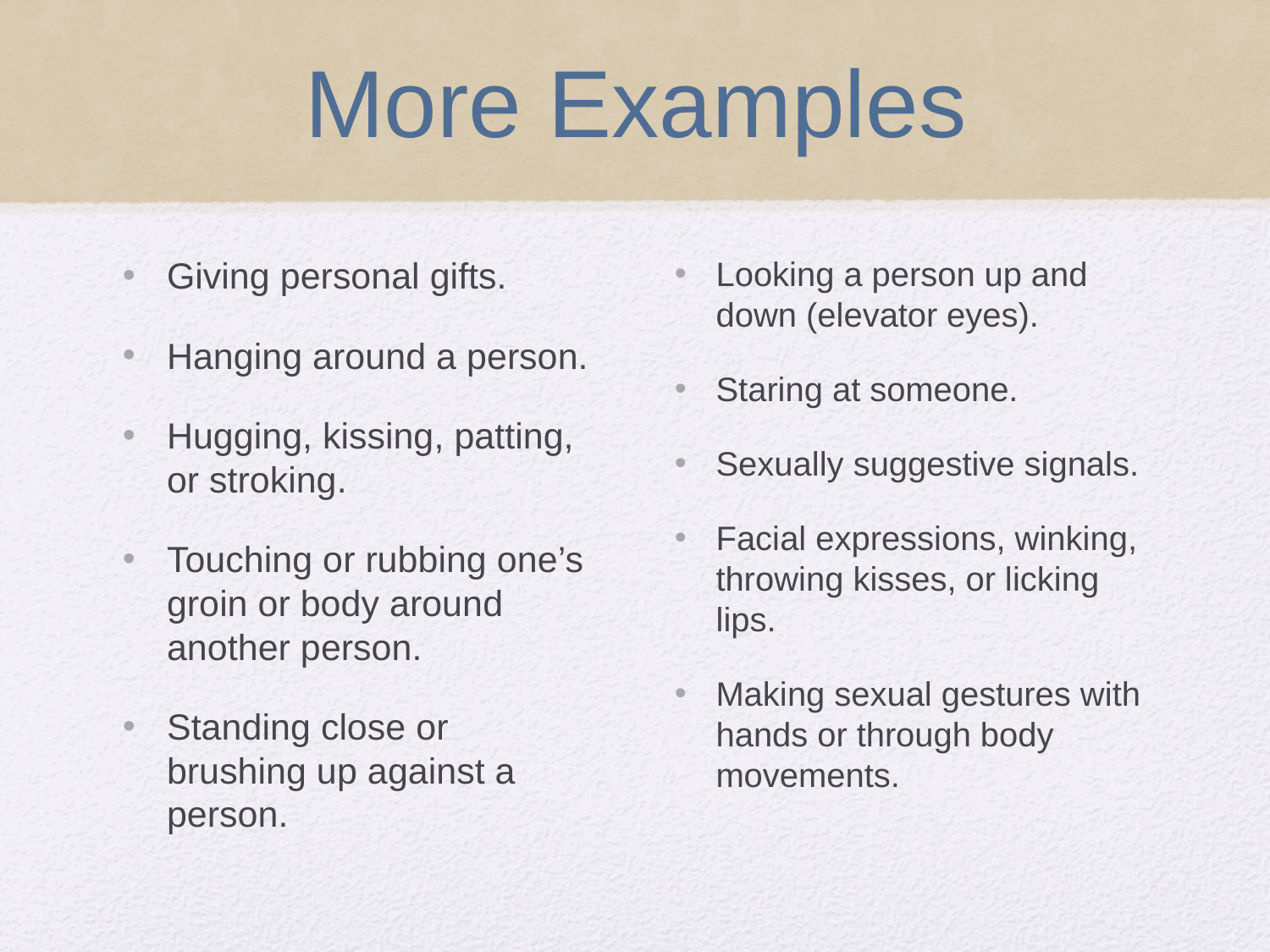

# More Examples
Giving personal gifts.
Hanging around a person.
Hugging, kissing, patting, or stroking.
Touching or rubbing one’s groin or body around another person.
Standing close or brushing up against a person.
Looking a person up and down (elevator eyes).
Staring at someone.
Sexually suggestive signals.
Facial expressions, winking, throwing kisses, or licking lips.
Making sexual gestures with hands or through body movements.